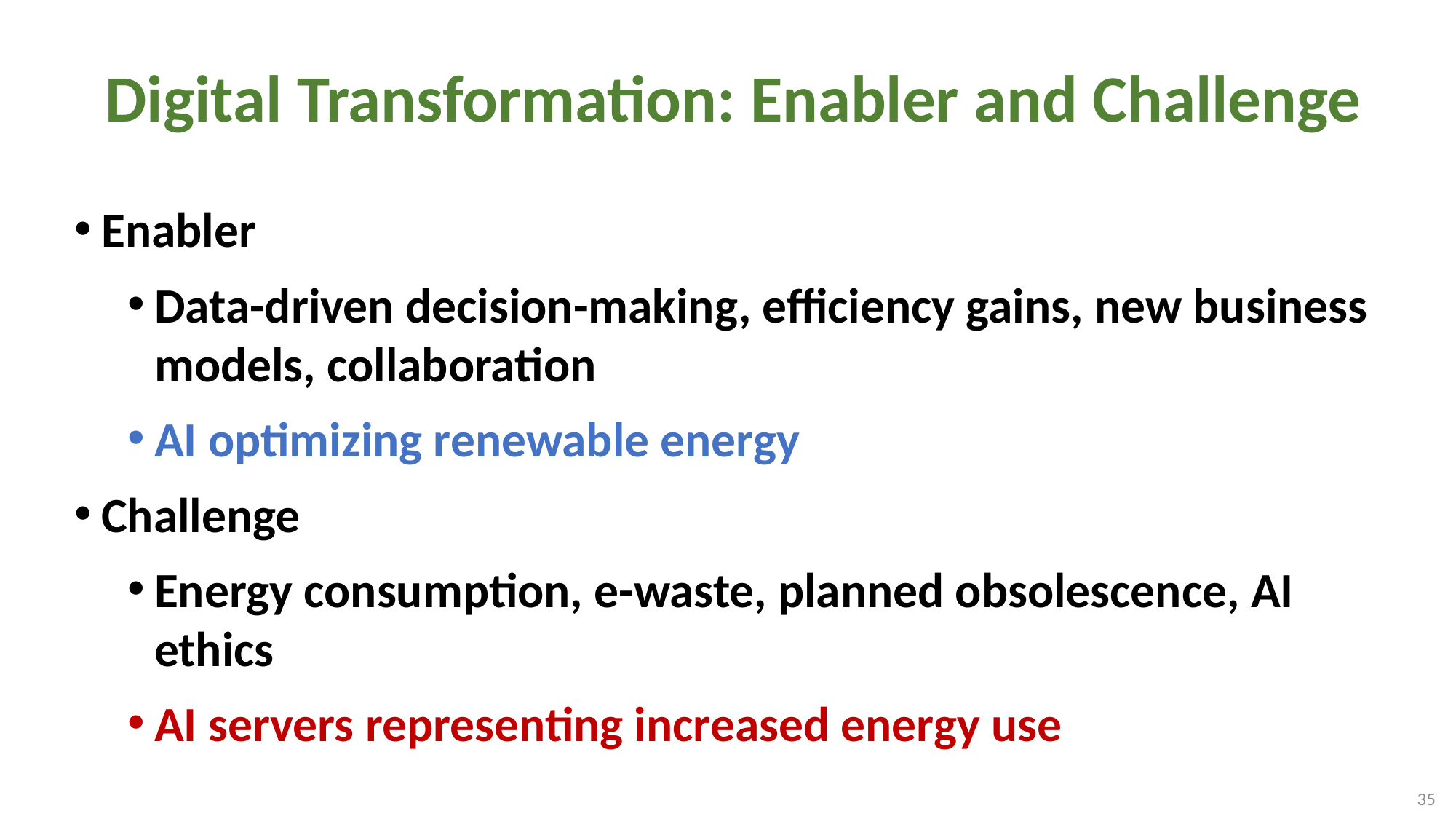

# Digital Transformation: Enabler and Challenge
Enabler
Data-driven decision-making, efficiency gains, new business models, collaboration
AI optimizing renewable energy
Challenge
Energy consumption, e-waste, planned obsolescence, AI ethics
AI servers representing increased energy use

35